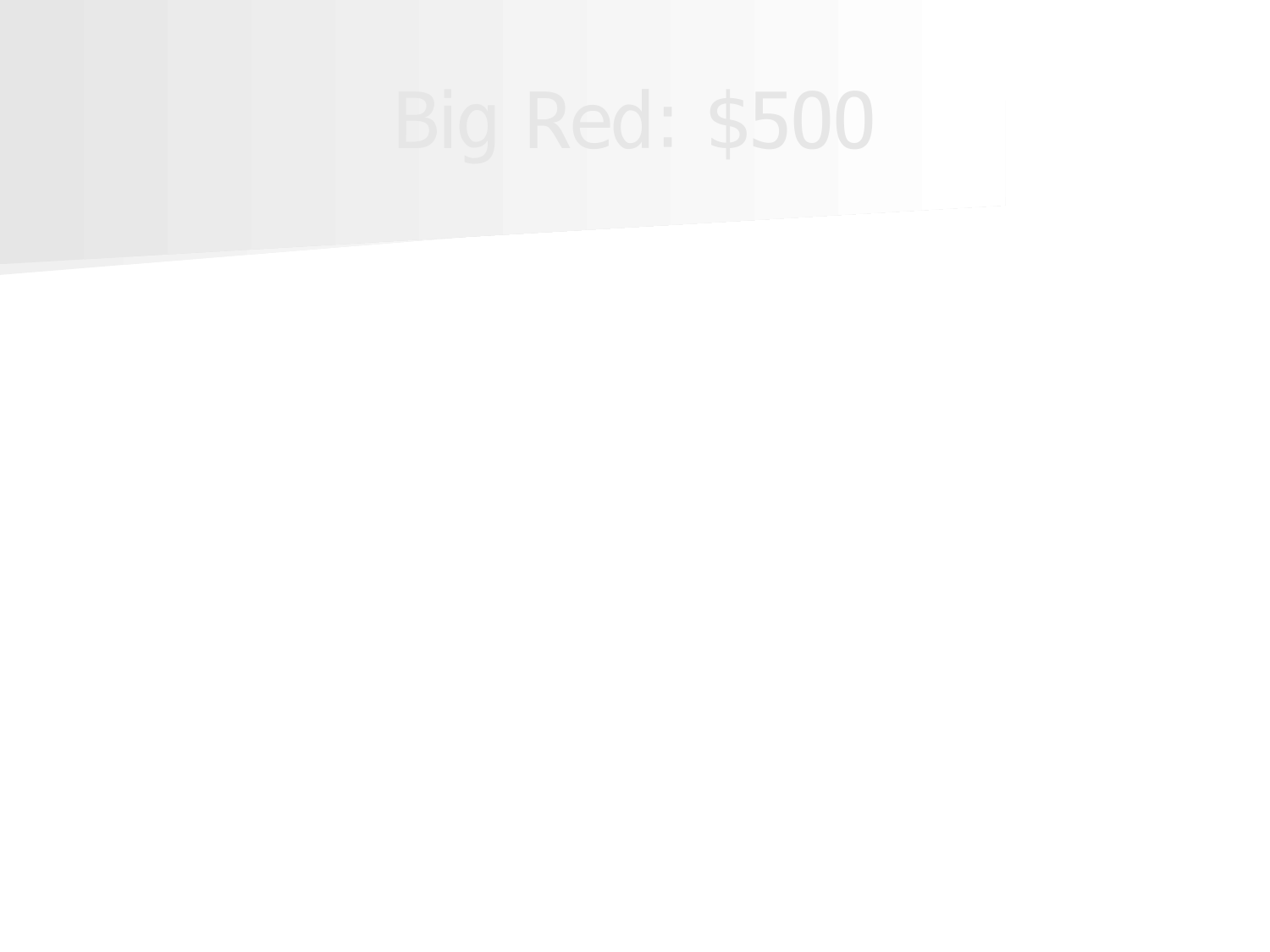

# Big Red: $500

In addition to pain control,this is the appropriate medical treatment for a patient with aortic dissection including the goal blood pressure and heart rate.